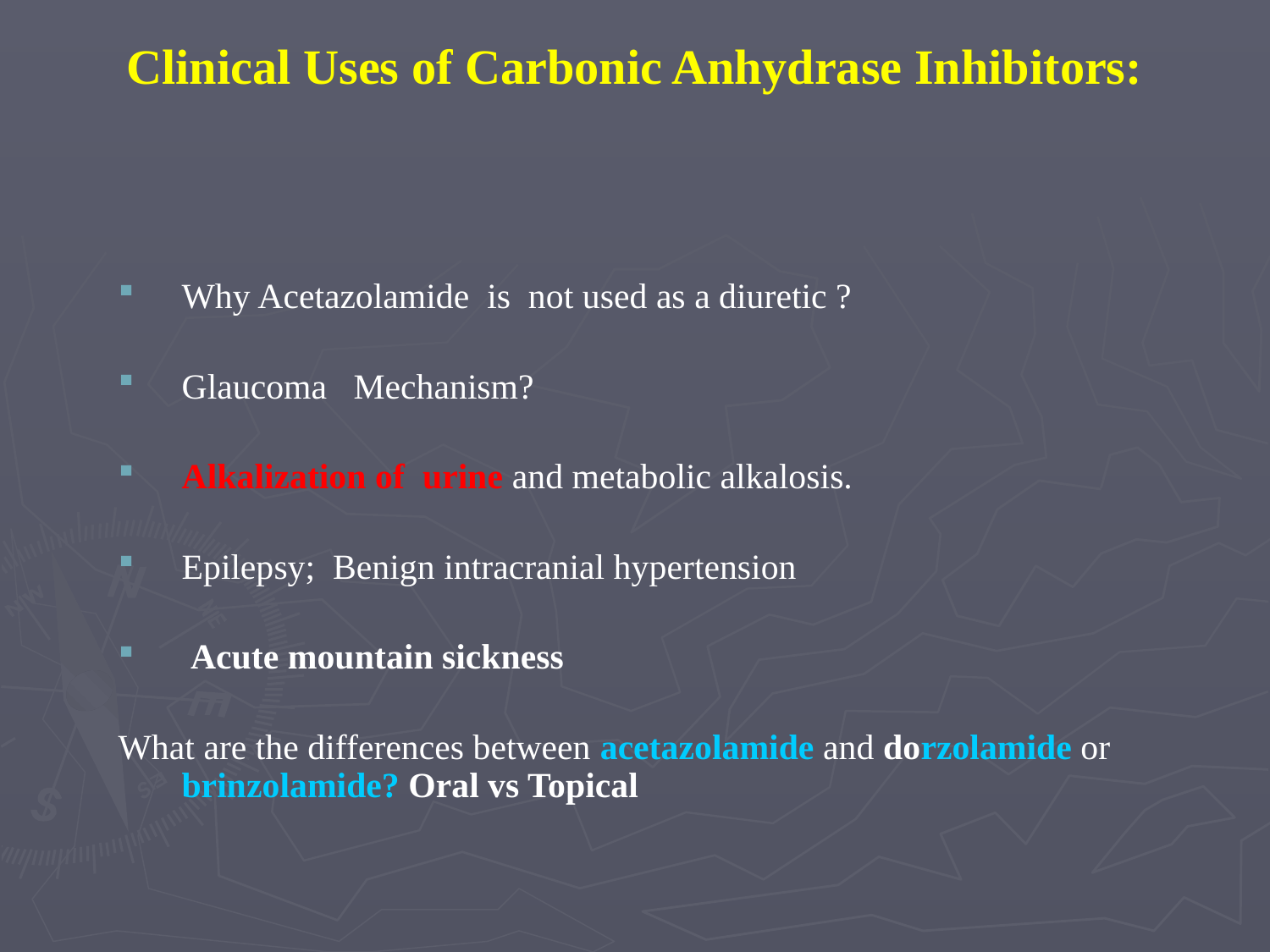

# Clinical Uses of Carbonic Anhydrase Inhibitors:

Why Acetazolamide  is  not used as a diuretic ?

Glaucoma   Mechanism?

Alkalization of  urine and metabolic alkalosis.

Epilepsy;  Benign intracranial hypertension

 Acute mountain sickness

What are the differences between acetazolamide and dorzolamide or brinzolamide? Oral vs Topical